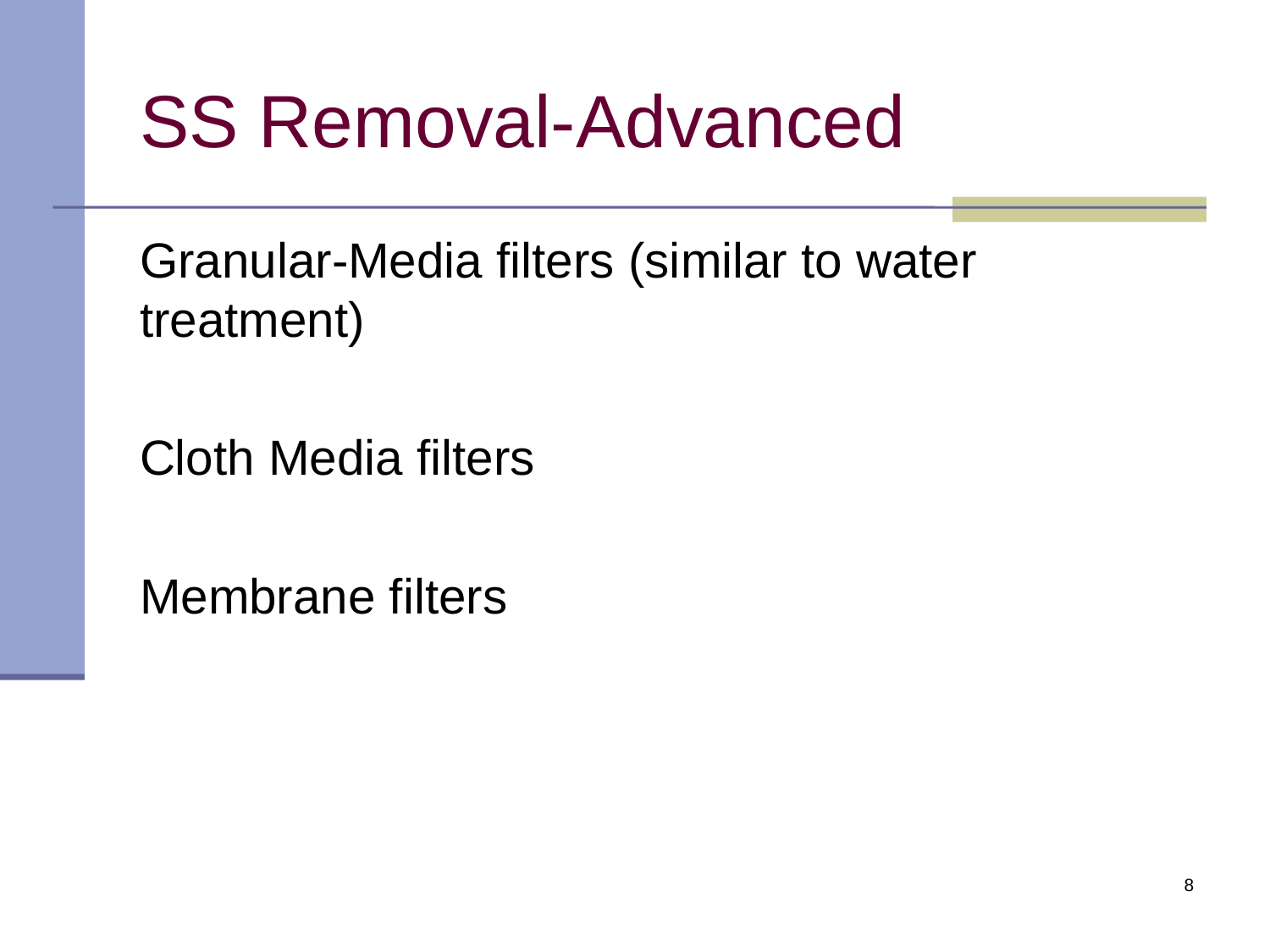

# SS Removal-Advanced
Granular-Media filters (similar to water treatment)

Cloth Media filters

Membrane filters
8